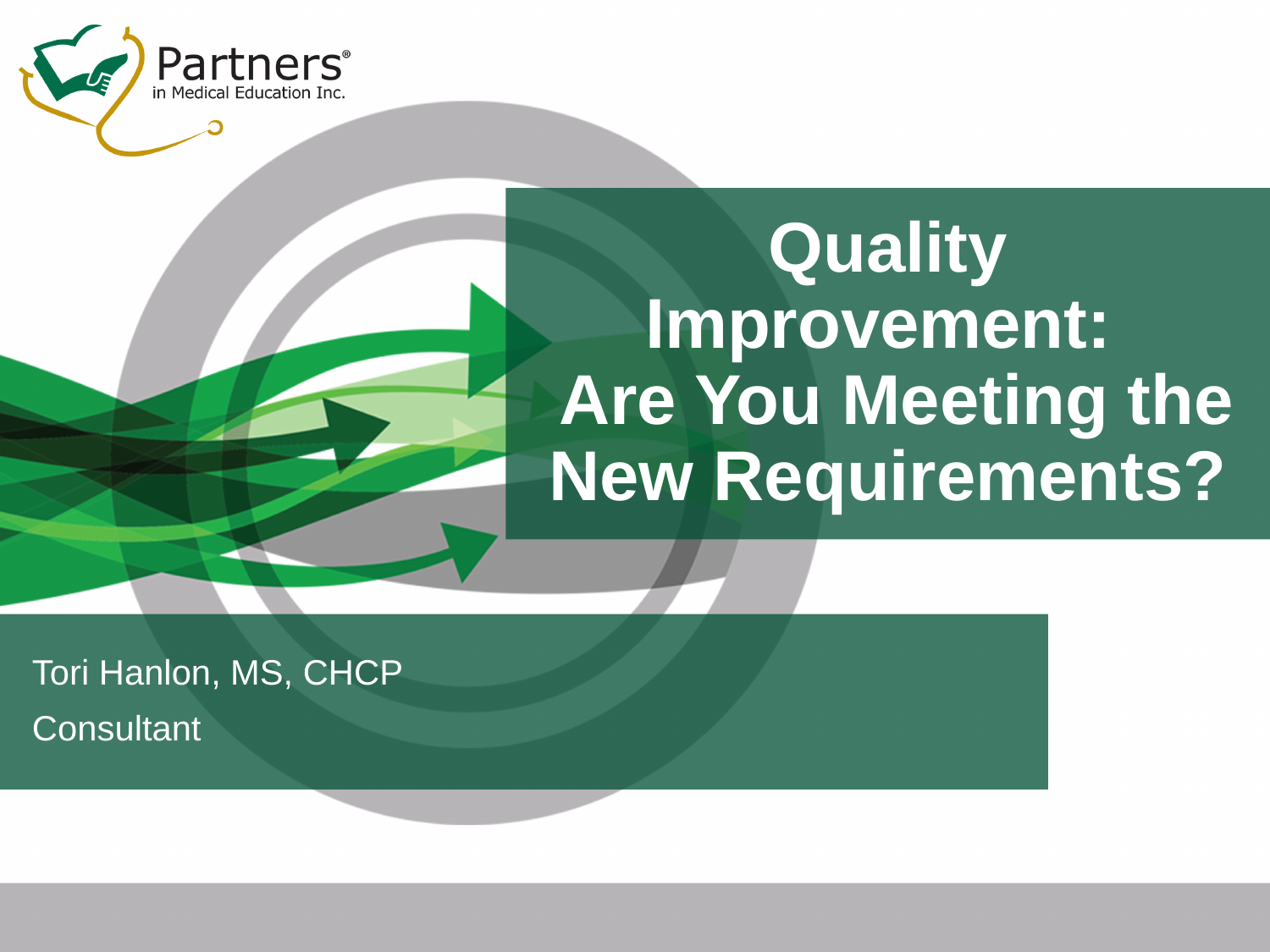

# Quality Improvement: Are You Meeting the New Requirements?
Tori Hanlon, MS, CHCP
Consultant